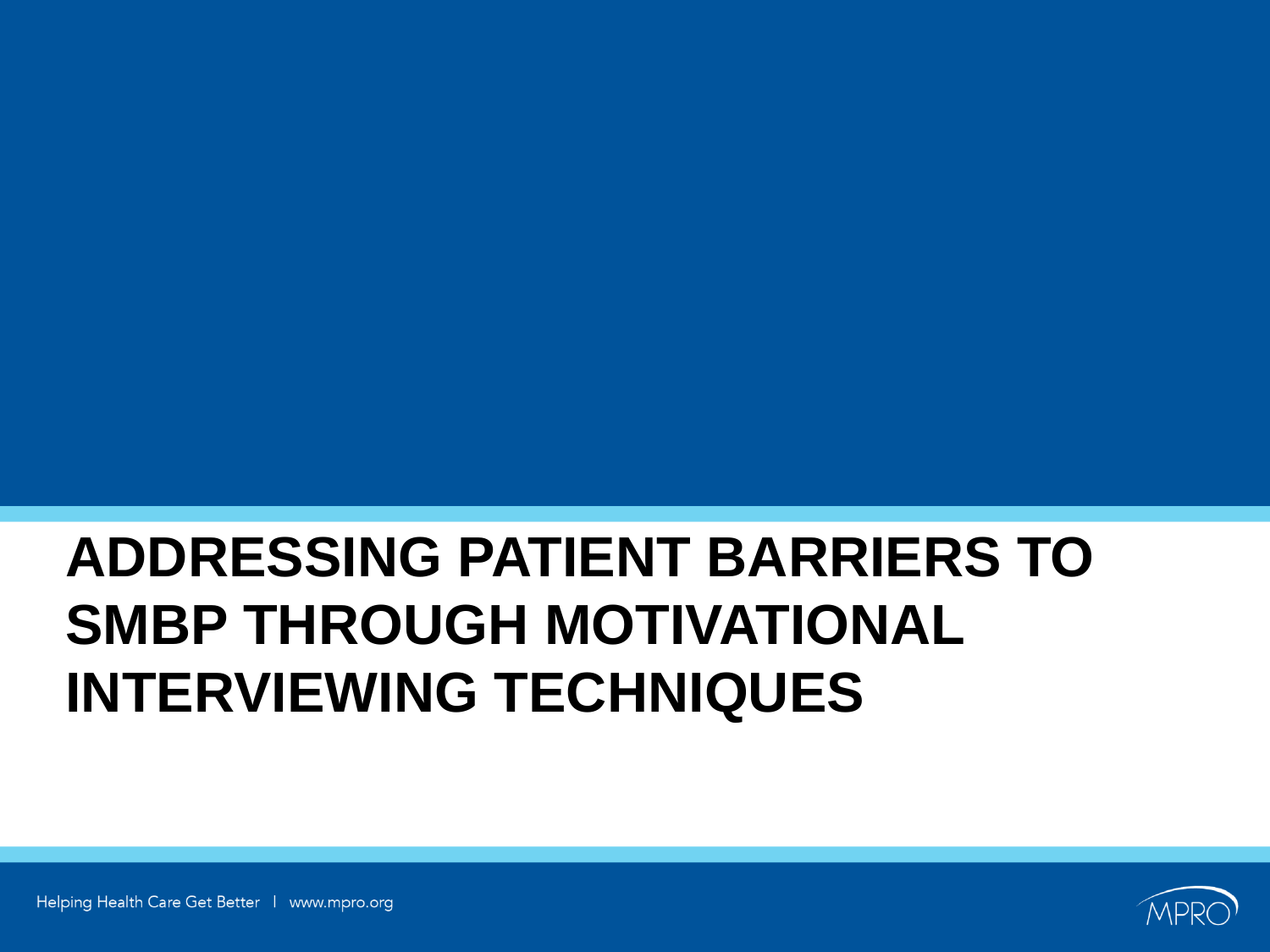

# Addressing patient barriers To SMBP Through motivational interviewing techniques